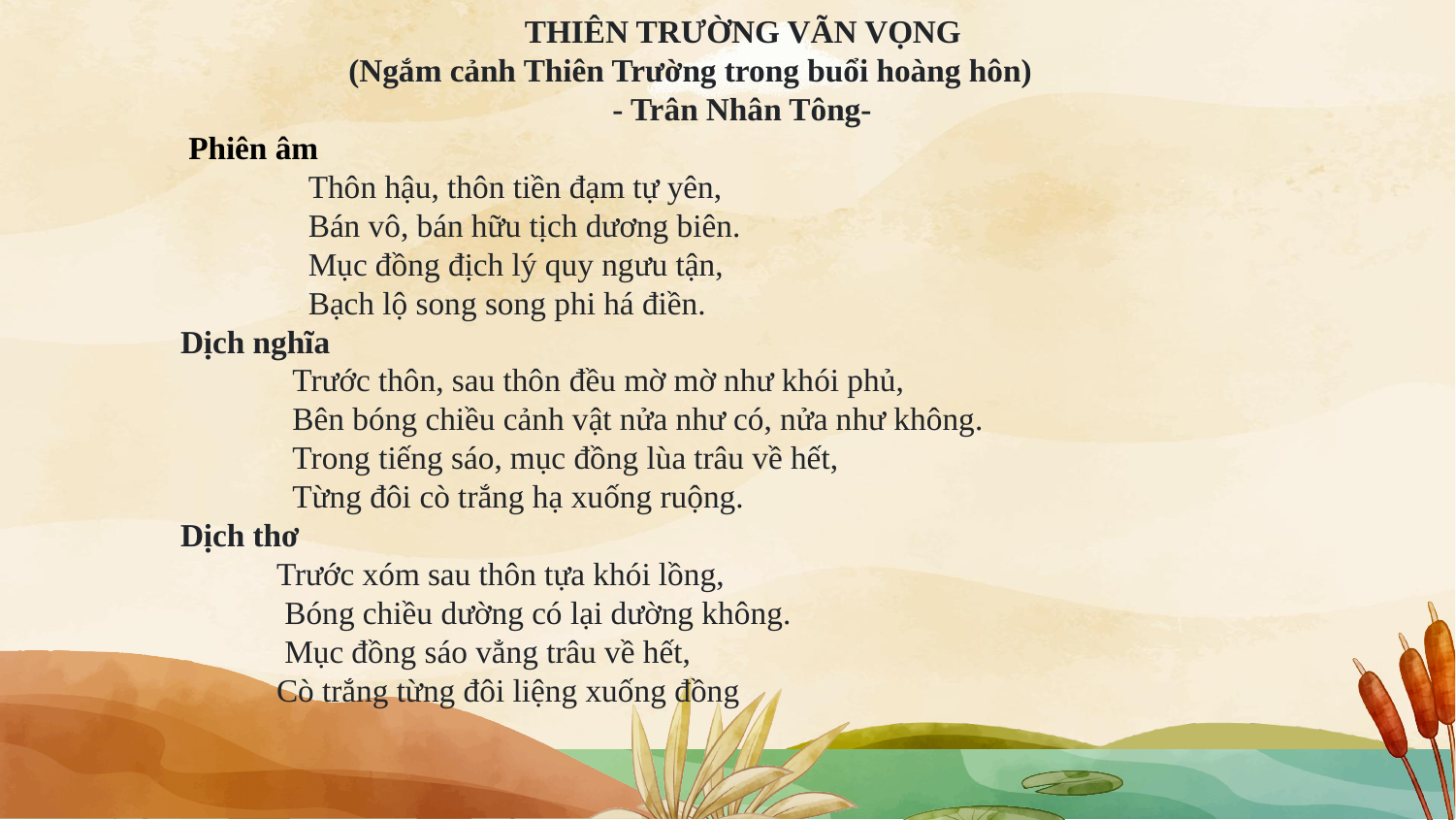

THIÊN TRƯỜNG VÃN VỌNG
                     (Ngắm cảnh Thiên Trường trong buổi hoàng hôn)
                                                      - Trân Nhân Tông-
 Phiên âm
                Thôn hậu, thôn tiền đạm tự yên,
                Bán vô, bán hữu tịch dương biên.
                Mục đồng địch lý quy ngưu tận,
                Bạch lộ song song phi há điền.
Dịch nghĩa
              Trước thôn, sau thôn đều mờ mờ như khói phủ,
              Bên bóng chiều cảnh vật nửa như có, nửa như không.
              Trong tiếng sáo, mục đồng lùa trâu về hết,
              Từng đôi cò trắng hạ xuống ruộng.
Dịch thơ
            Trước xóm sau thôn tựa khói lồng,
             Bóng chiều dường có lại dường không.
             Mục đồng sáo vẳng trâu về hết,
            Cò trắng từng đôi liệng xuống đồng